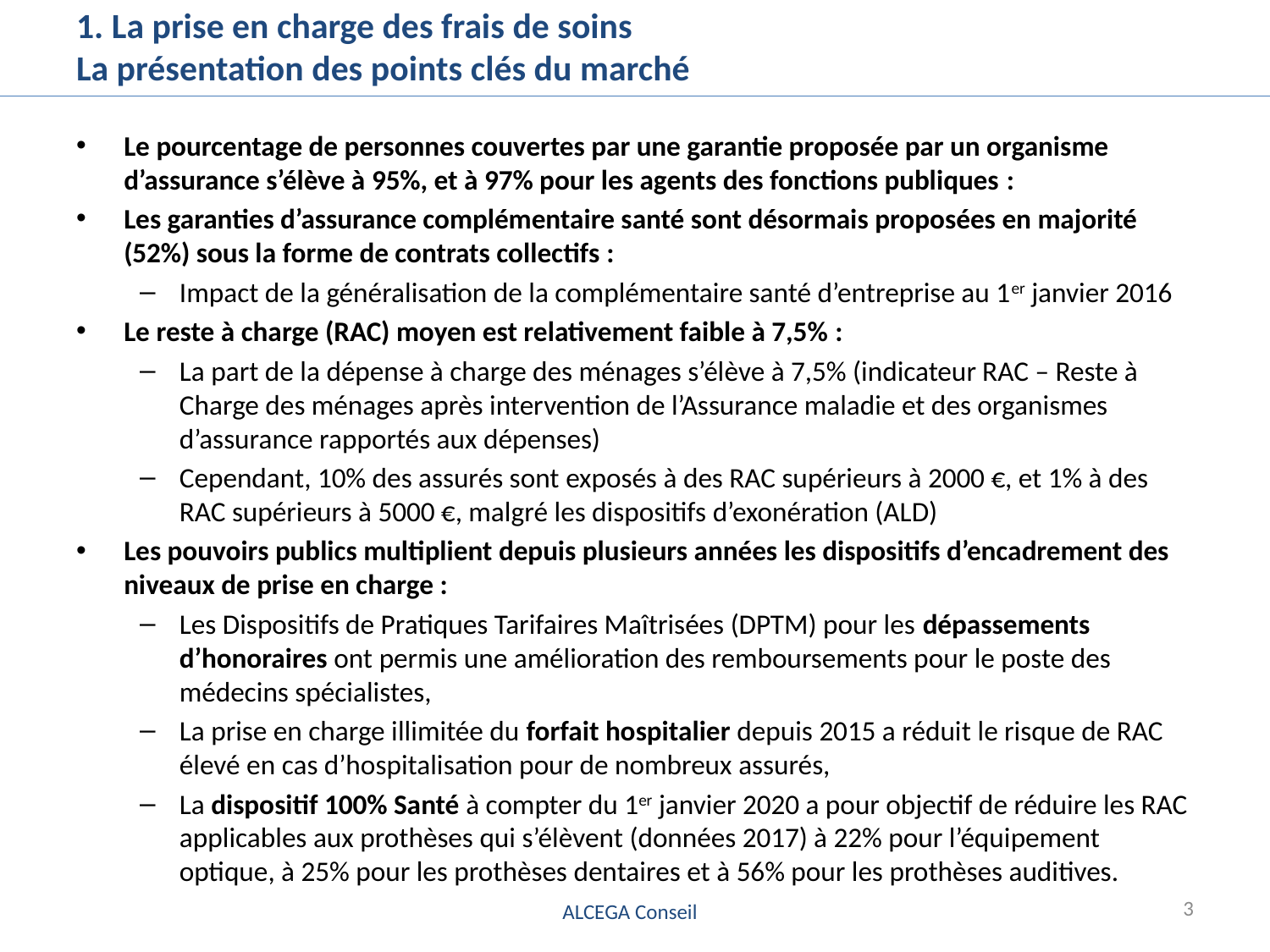

# 1. La prise en charge des frais de soins La présentation des points clés du marché
Le pourcentage de personnes couvertes par une garantie proposée par un organisme d’assurance s’élève à 95%, et à 97% pour les agents des fonctions publiques :
Les garanties d’assurance complémentaire santé sont désormais proposées en majorité (52%) sous la forme de contrats collectifs :
Impact de la généralisation de la complémentaire santé d’entreprise au 1er janvier 2016
Le reste à charge (RAC) moyen est relativement faible à 7,5% :
La part de la dépense à charge des ménages s’élève à 7,5% (indicateur RAC – Reste à Charge des ménages après intervention de l’Assurance maladie et des organismes d’assurance rapportés aux dépenses)
Cependant, 10% des assurés sont exposés à des RAC supérieurs à 2000 €, et 1% à des RAC supérieurs à 5000 €, malgré les dispositifs d’exonération (ALD)
Les pouvoirs publics multiplient depuis plusieurs années les dispositifs d’encadrement des niveaux de prise en charge :
Les Dispositifs de Pratiques Tarifaires Maîtrisées (DPTM) pour les dépassements d’honoraires ont permis une amélioration des remboursements pour le poste des médecins spécialistes,
La prise en charge illimitée du forfait hospitalier depuis 2015 a réduit le risque de RAC élevé en cas d’hospitalisation pour de nombreux assurés,
La dispositif 100% Santé à compter du 1er janvier 2020 a pour objectif de réduire les RAC applicables aux prothèses qui s’élèvent (données 2017) à 22% pour l’équipement optique, à 25% pour les prothèses dentaires et à 56% pour les prothèses auditives.

3